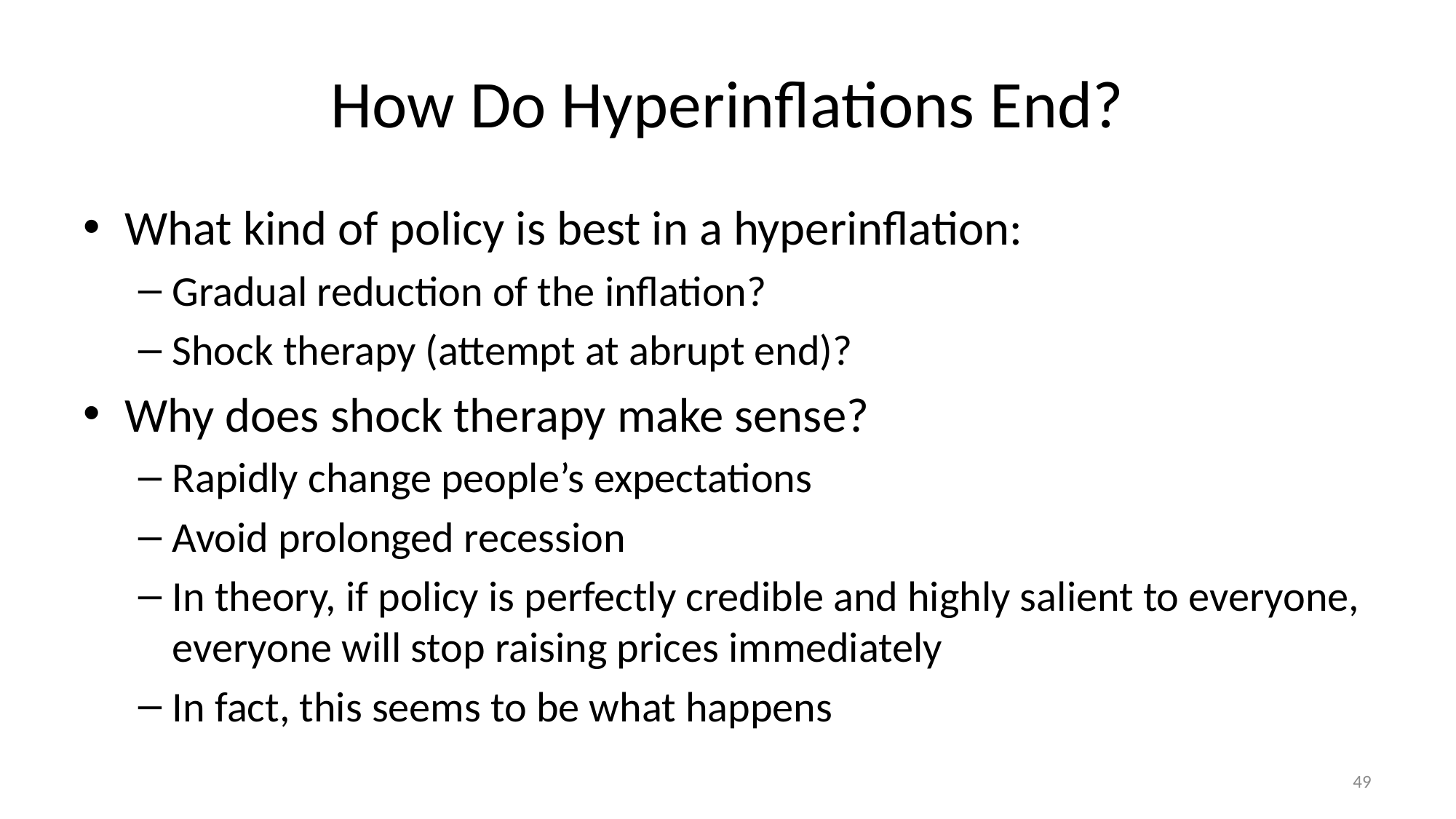

# How Do Hyperinflations End?
What kind of policy is best in a hyperinflation:
Gradual reduction of the inflation?
Shock therapy (attempt at abrupt end)?
Why does shock therapy make sense?
Rapidly change people’s expectations
Avoid prolonged recession
In theory, if policy is perfectly credible and highly salient to everyone, everyone will stop raising prices immediately
In fact, this seems to be what happens

49